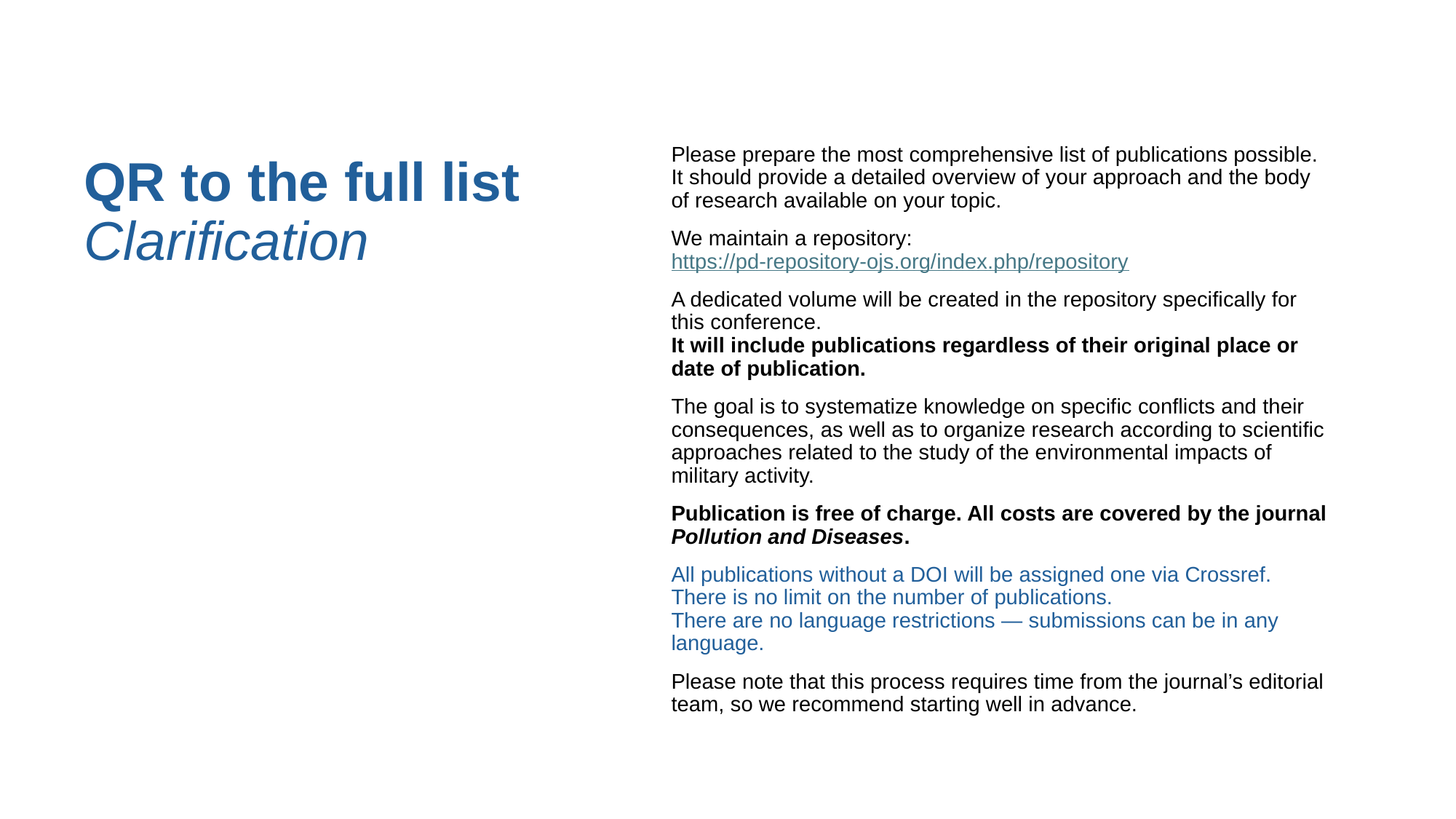

Please prepare the most comprehensive list of publications possible.
It should provide a detailed overview of your approach and the body of research available on your topic.
We maintain a repository:
https://pd-repository-ojs.org/index.php/repository
A dedicated volume will be created in the repository specifically for this conference.
It will include publications regardless of their original place or date of publication.
The goal is to systematize knowledge on specific conflicts and their consequences, as well as to organize research according to scientific approaches related to the study of the environmental impacts of military activity.
Publication is free of charge. All costs are covered by the journal Pollution and Diseases.
All publications without a DOI will be assigned one via Crossref.
There is no limit on the number of publications.
There are no language restrictions — submissions can be in any language.
Please note that this process requires time from the journal’s editorial team, so we recommend starting well in advance.
# QR to the full list Clarification